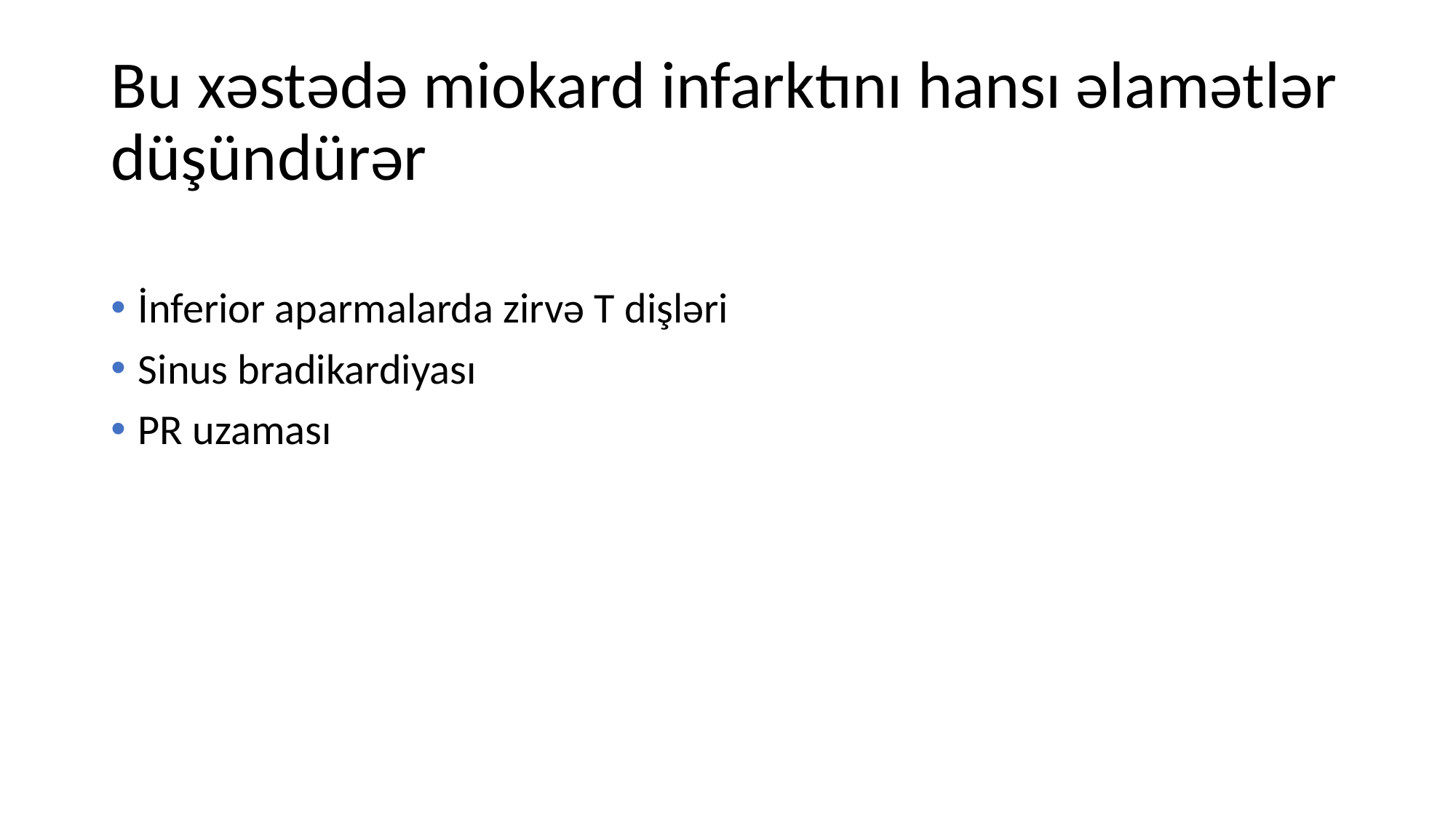

# Bu xəstədə miokard infarktını hansı əlamətlər düşündürər
İnferior aparmalarda zirvə T dişləri
Sinus bradikardiyası
PR uzaması